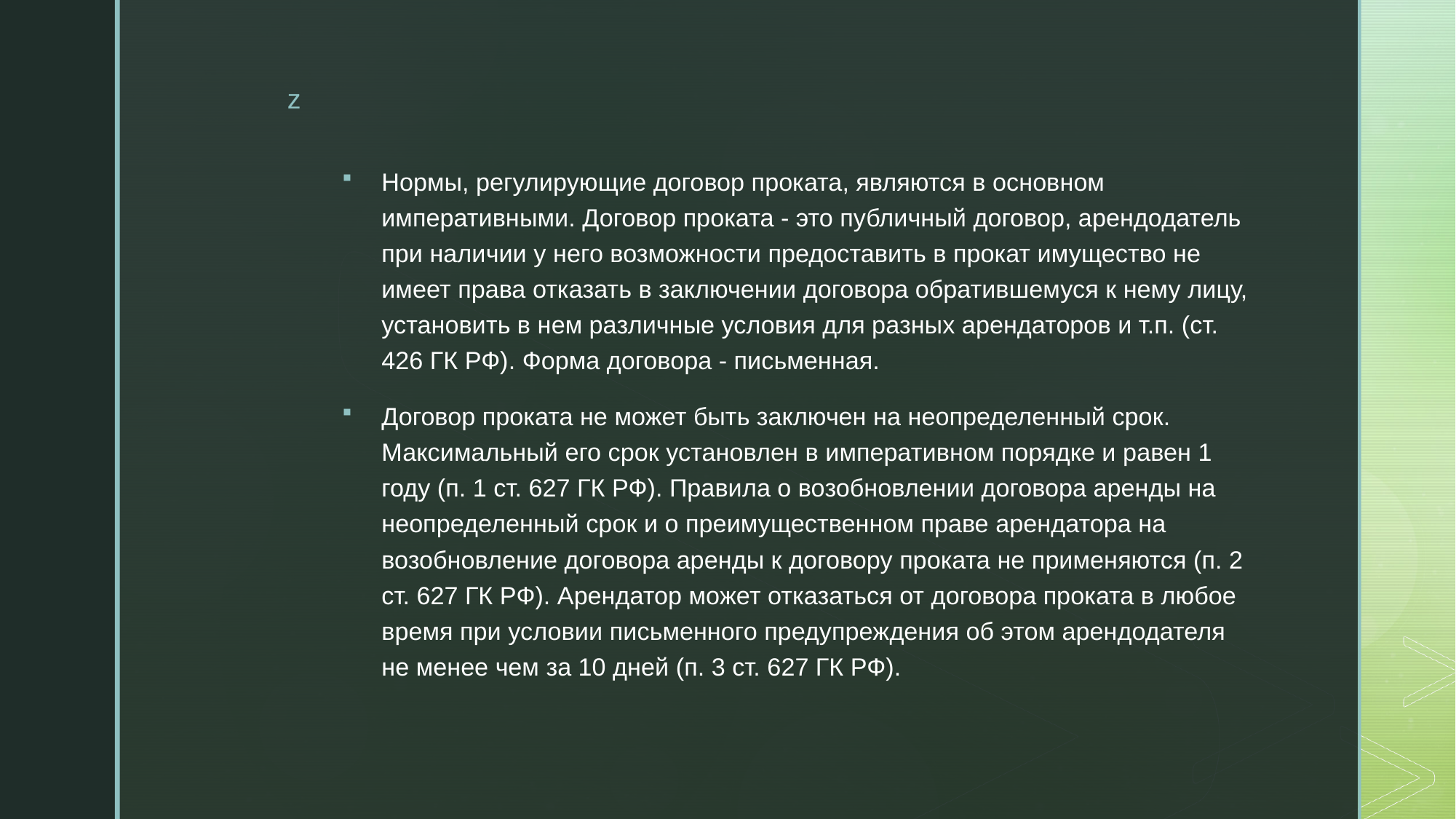

Нормы, регулирующие договор проката, являются в основном императивными. Договор проката - это публичный договор, арендодатель при наличии у него возможности предоставить в прокат имущество не имеет права отказать в заключении договора обратившемуся к нему лицу, установить в нем различные условия для разных арендаторов и т.п. (ст. 426 ГК РФ). Форма договора - письменная.
Договор проката не может быть заключен на неопределенный срок. Максимальный его срок установлен в императивном порядке и равен 1 году (п. 1 ст. 627 ГК РФ). Правила о возобновлении договора аренды на неопределенный срок и о преимущественном праве арендатора на возобновление договора аренды к договору проката не применяются (п. 2 ст. 627 ГК РФ). Арендатор может отказаться от договора проката в любое время при условии письменного предупреждения об этом арендодателя не менее чем за 10 дней (п. 3 ст. 627 ГК РФ).